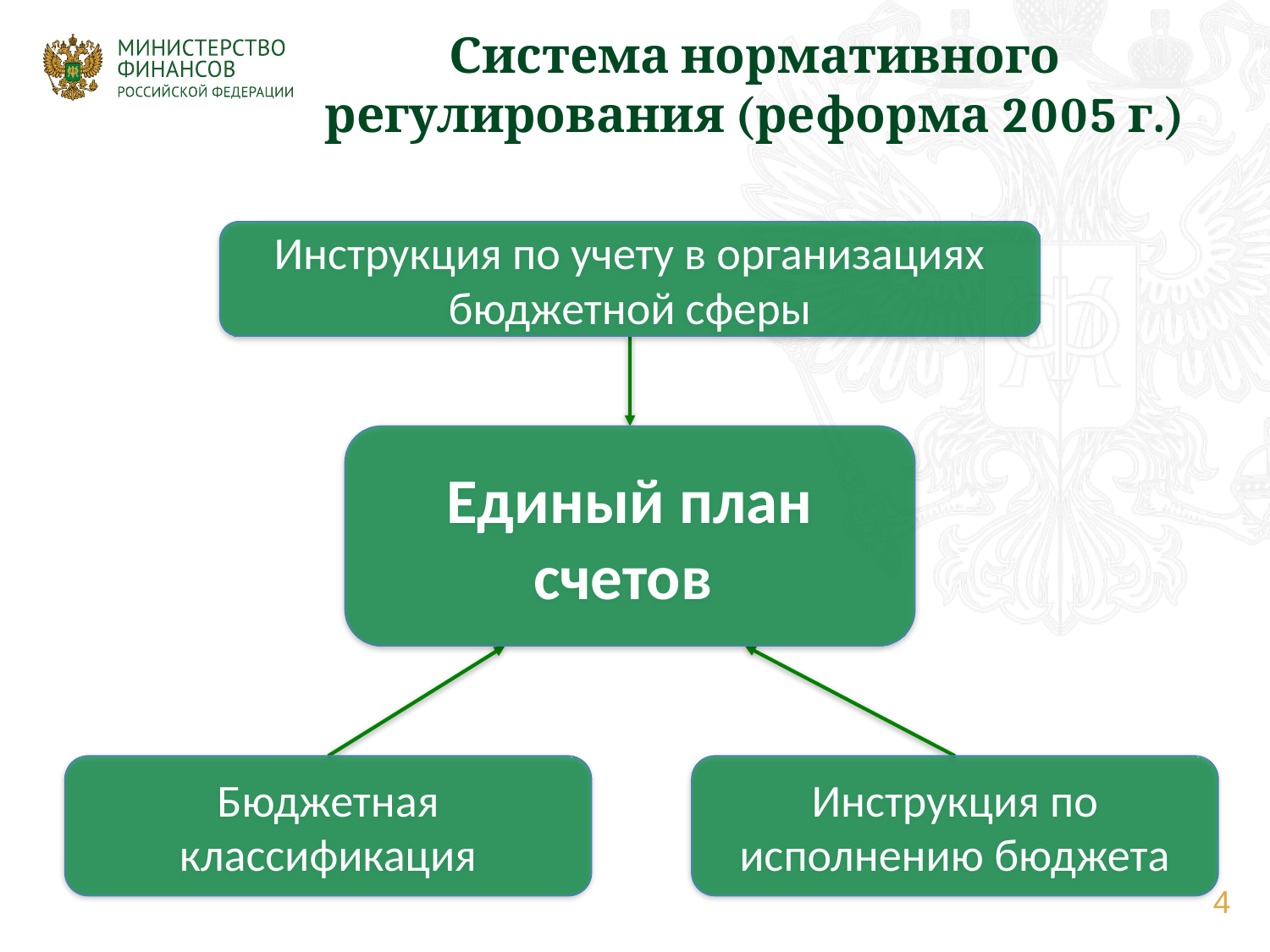

Система нормативного регулирования (реформа 2005 г.)
Инструкция по учету в организациях бюджетной сферы
Единый план счетов
Бюджетная классификация
Инструкция по исполнению бюджета
4